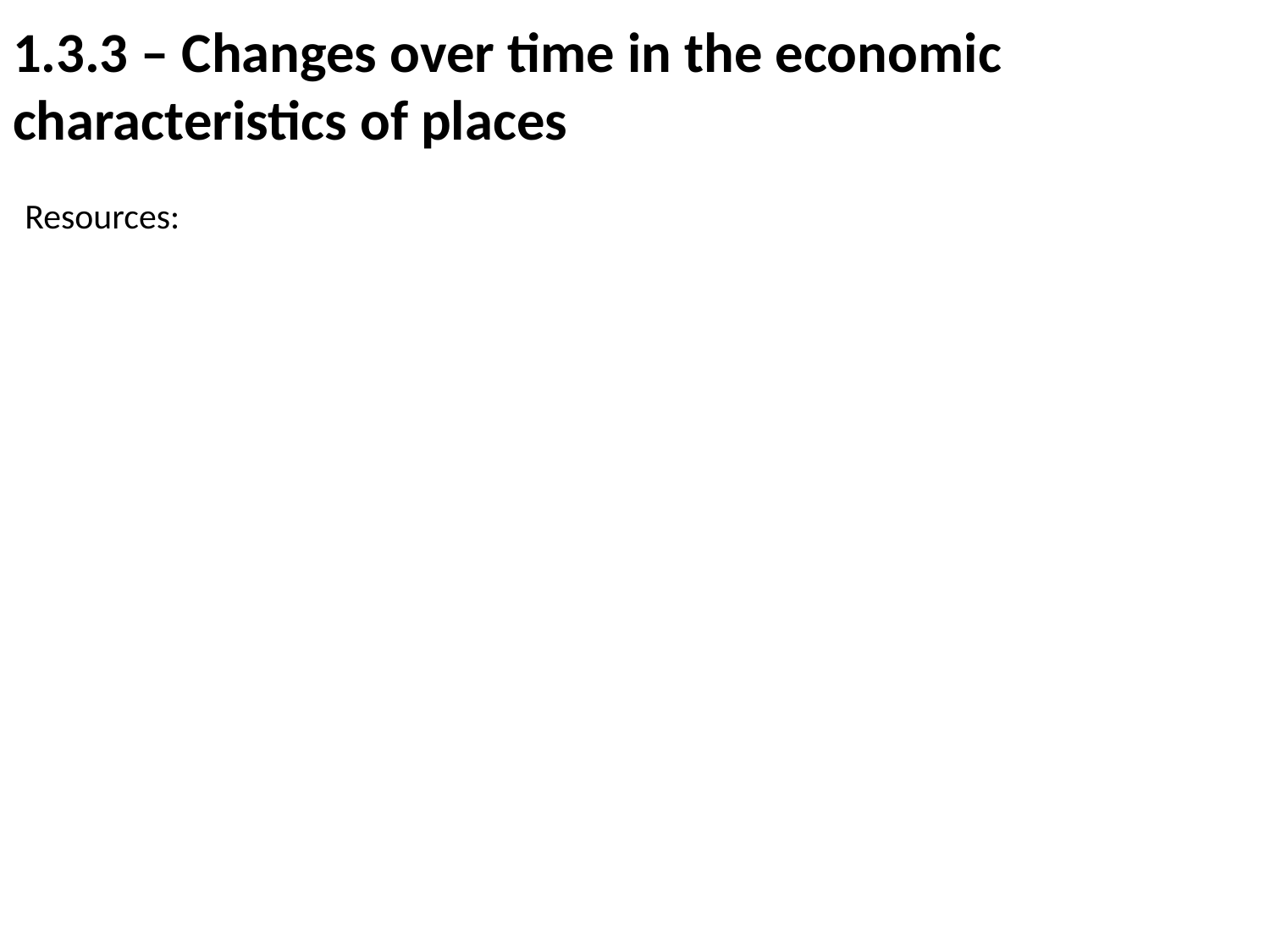

# 1.3.3 – Changes over time in the economic characteristics of places
Resources: